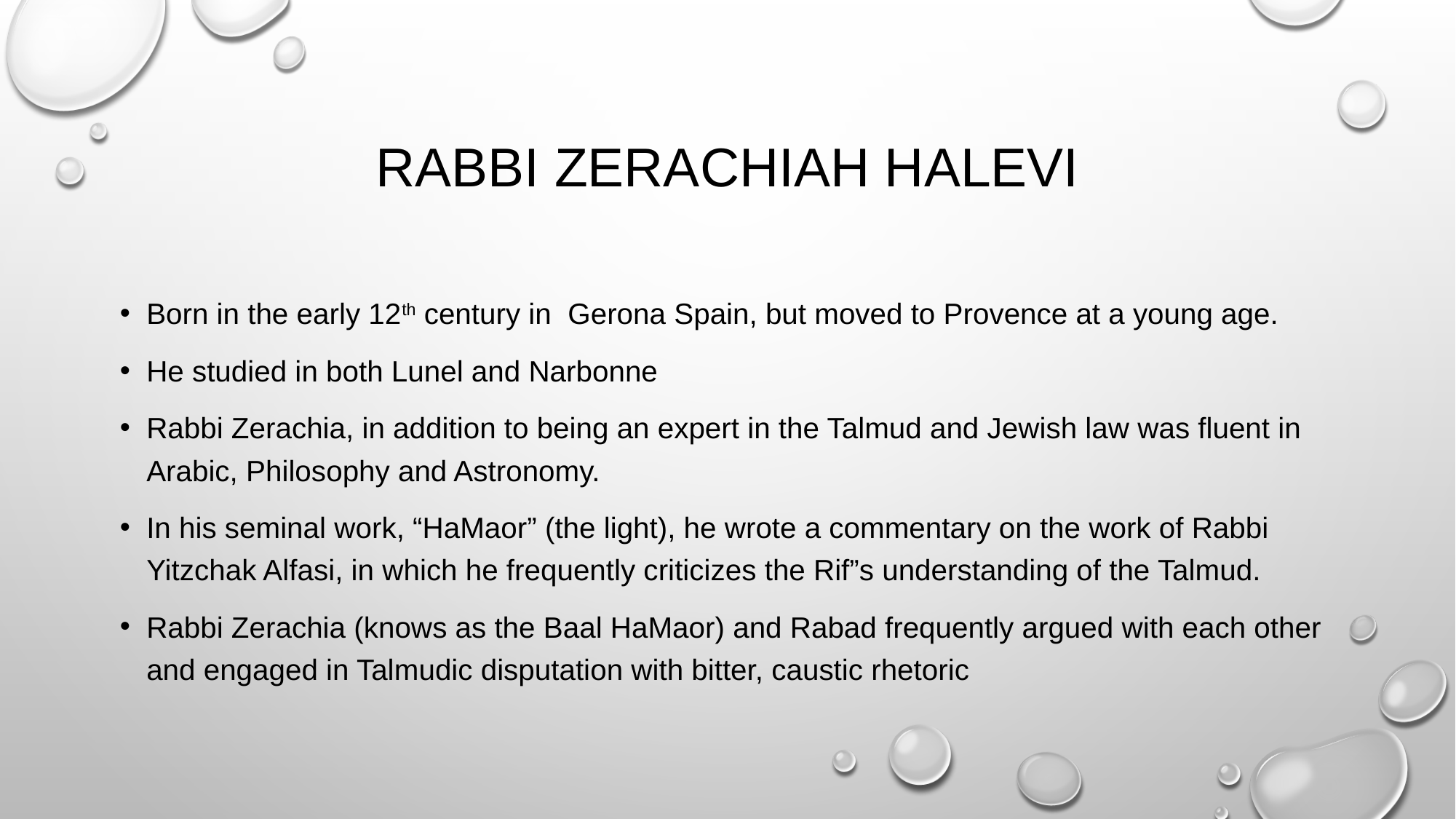

# Rabbi Zerachiah HaLEvi
Born in the early 12th century in  Gerona Spain, but moved to Provence at a young age.
He studied in both Lunel and Narbonne
Rabbi Zerachia, in addition to being an expert in the Talmud and Jewish law was fluent in Arabic, Philosophy and Astronomy.
In his seminal work, “HaMaor” (the light), he wrote a commentary on the work of Rabbi Yitzchak Alfasi, in which he frequently criticizes the Rif”s understanding of the Talmud.
Rabbi Zerachia (knows as the Baal HaMaor) and Rabad frequently argued with each other and engaged in Talmudic disputation with bitter, caustic rhetoric